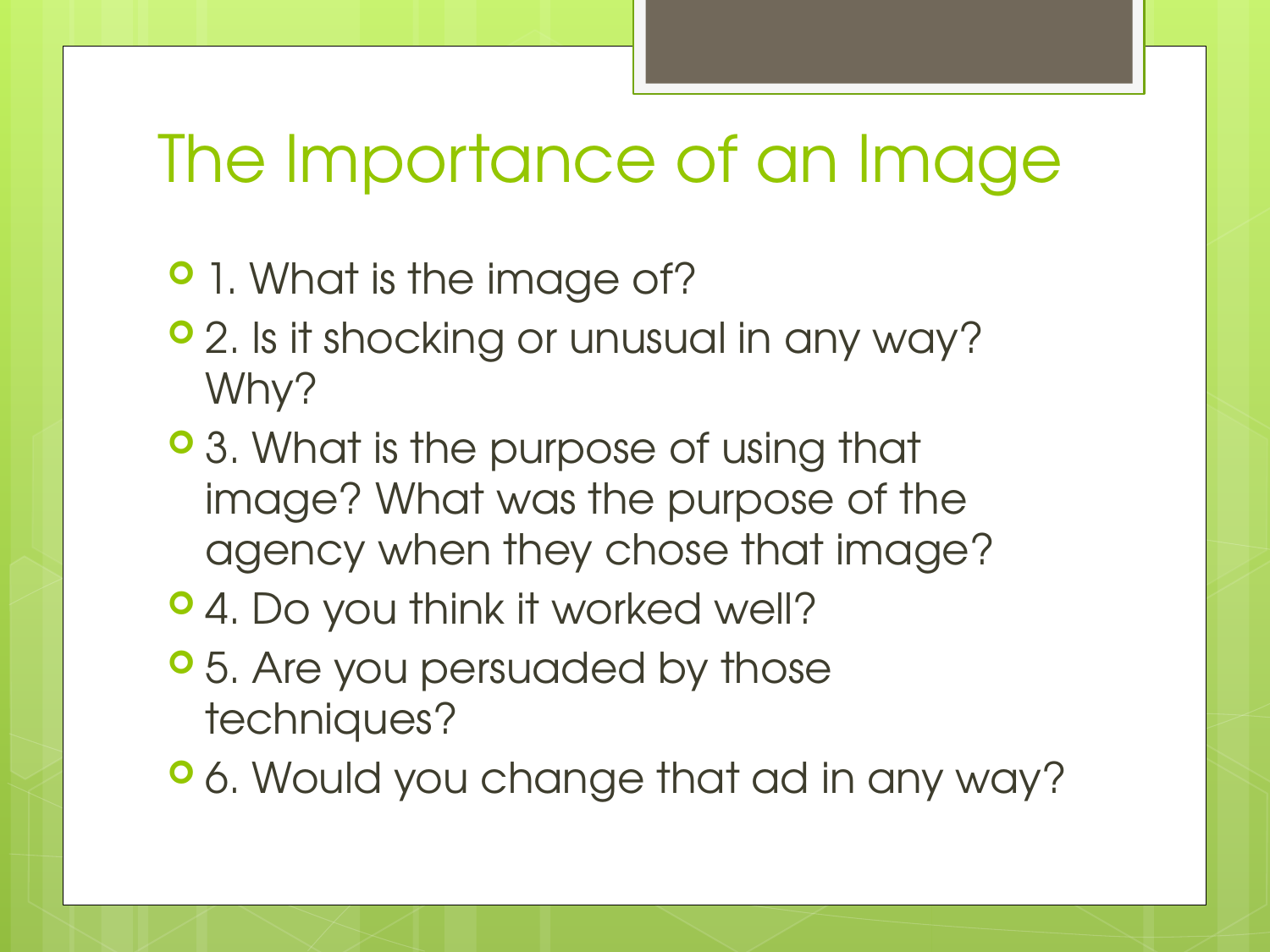

# The Importance of an Image
1. What is the image of?
2. Is it shocking or unusual in any way? Why?
3. What is the purpose of using that image? What was the purpose of the agency when they chose that image?
4. Do you think it worked well?
5. Are you persuaded by those techniques?
6. Would you change that ad in any way?